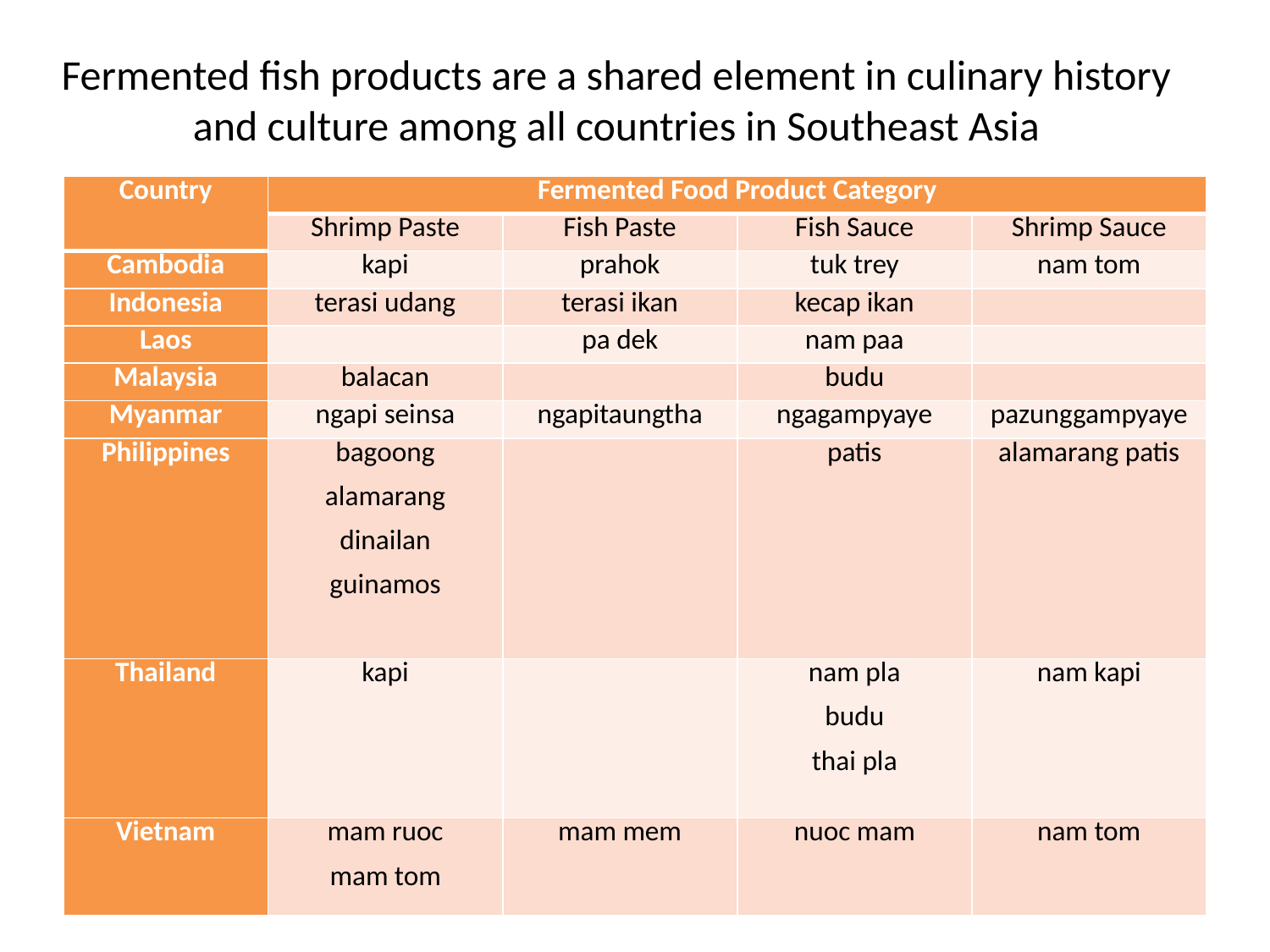

# Fermented fish products are a shared element in culinary history and culture among all countries in Southeast Asia
| Country | Fermented Food Product Category |  |  |  |
| --- | --- | --- | --- | --- |
|  | Shrimp Paste | Fish Paste | Fish Sauce | Shrimp Sauce |
| Cambodia | kapi | prahok | tuk trey | nam tom |
| Indonesia | terasi udang | terasi ikan | kecap ikan |  |
| Laos |  | pa dek | nam paa |  |
| Malaysia | balacan |  | budu |  |
| Myanmar | ngapi seinsa | ngapitaungtha | ngagampyaye | pazunggampyaye |
| Philippines | bagoong alamarang dinailan guinamos |  | patis | alamarang patis |
| Thailand | kapi |  | nam pla budu thai pla | nam kapi |
| Vietnam | mam ruoc mam tom | mam mem | nuoc mam | nam tom |